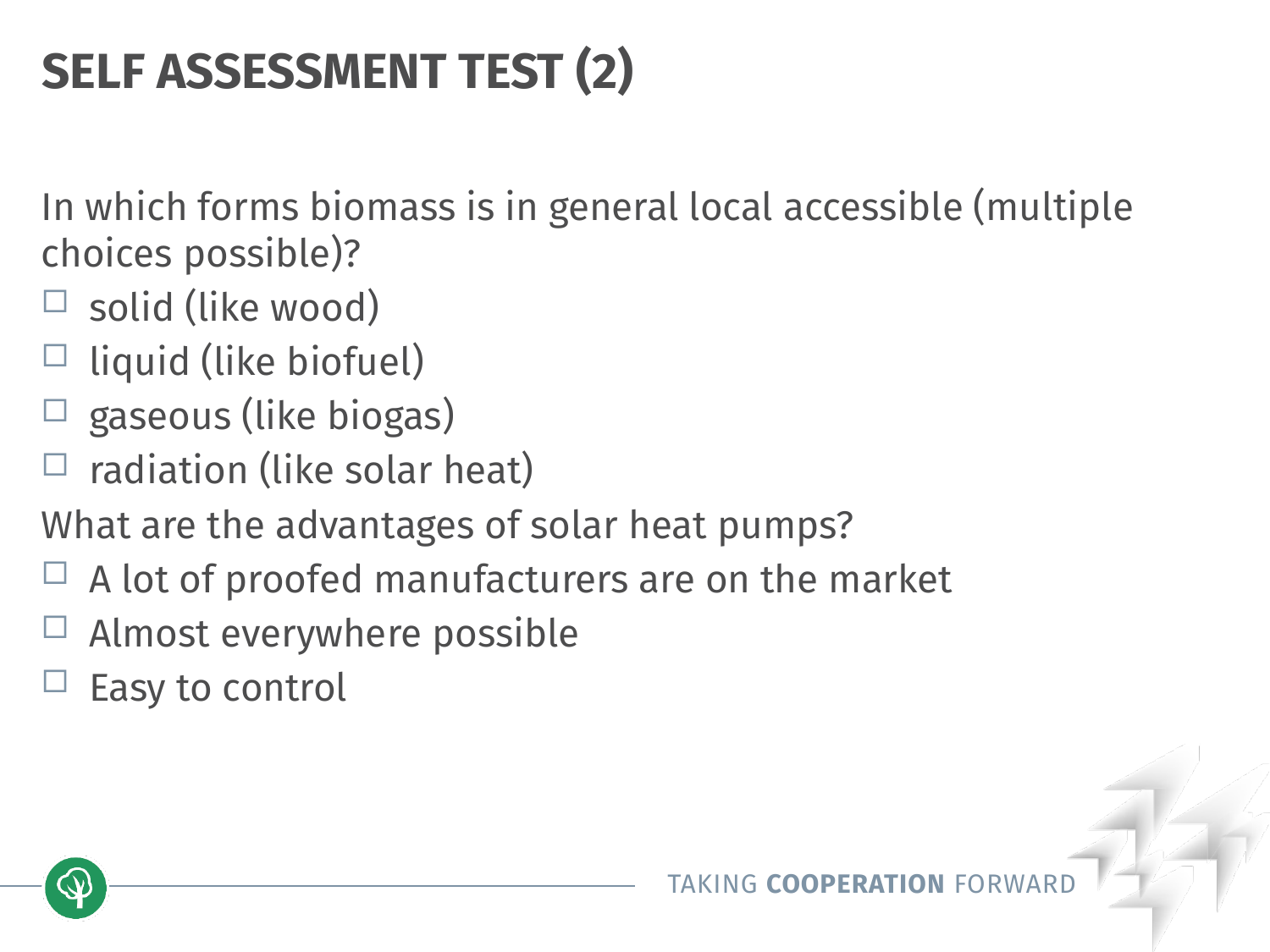

# Self Assessment Test (2)
In which forms biomass is in general local accessible (multiple choices possible)?
solid (like wood)
liquid (like biofuel)
gaseous (like biogas)
radiation (like solar heat)
What are the advantages of solar heat pumps?
A lot of proofed manufacturers are on the market
Almost everywhere possible
Easy to control